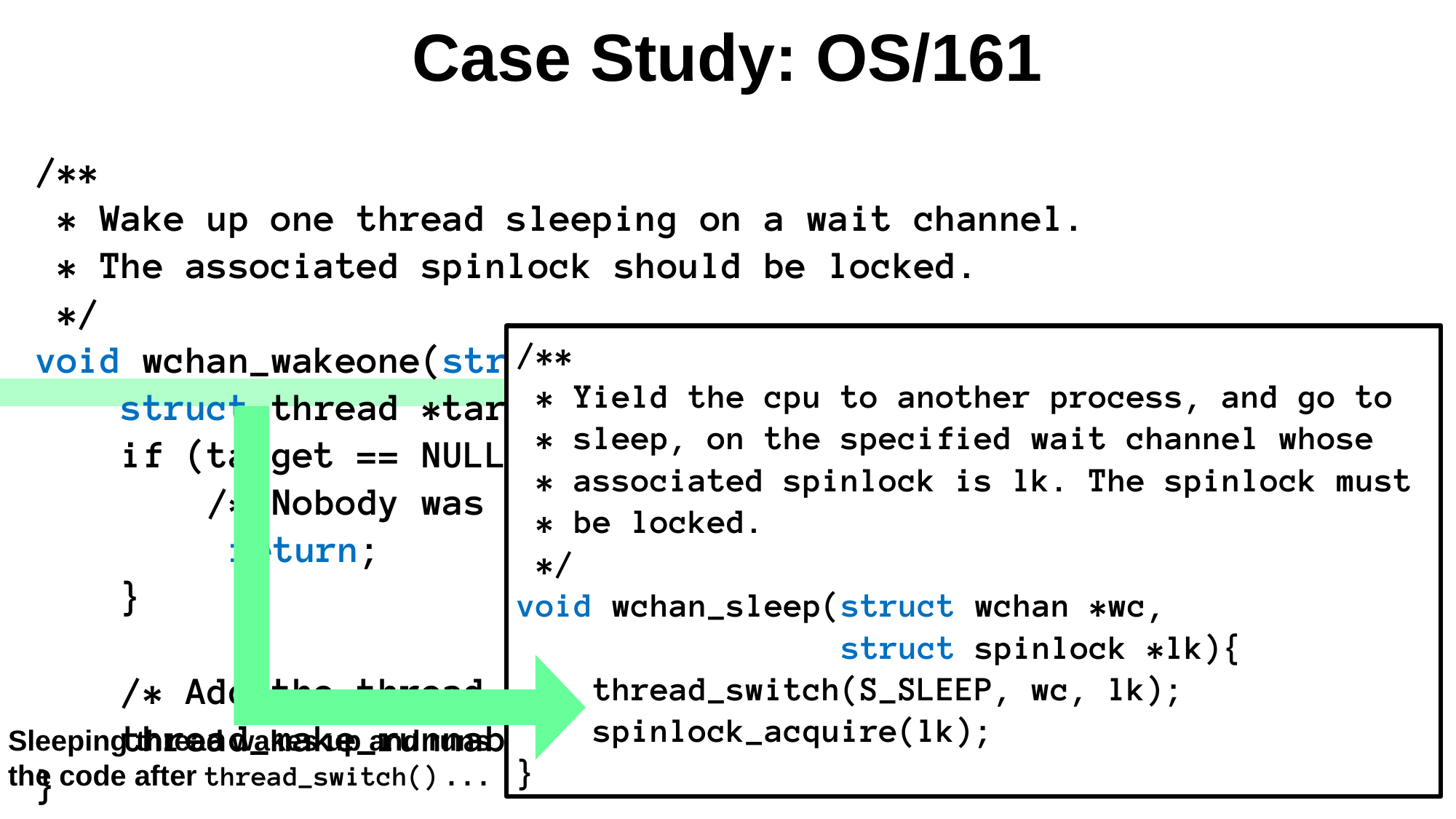

# Case Study: OS/161
/**
 * Wake up one thread sleeping on a wait channel.
 * The associated spinlock should be locked.
 */
void wchan_wakeone(struct wchan *wc, struct spinlock *lk) {
    struct thread *target = threadlist_remhead(&wc->wc_threads);
    if (target == NULL) {
        /* Nobody was sleeping. */
   	    return;
    }

    /* Add the thread to a runqueue. */
    thread_make_runnable(target);
}
/**
 * Yield the cpu to another process, and go to
 * sleep, on the specified wait channel whose
 * associated spinlock is lk. The spinlock must
 * be locked.
 */
void wchan_sleep(struct wchan *wc,
                 struct spinlock *lk){
    thread_switch(S_SLEEP, wc, lk);
    spinlock_acquire(lk);
}

Sleeping thread wakes up and runs the code after thread_switch() . . .